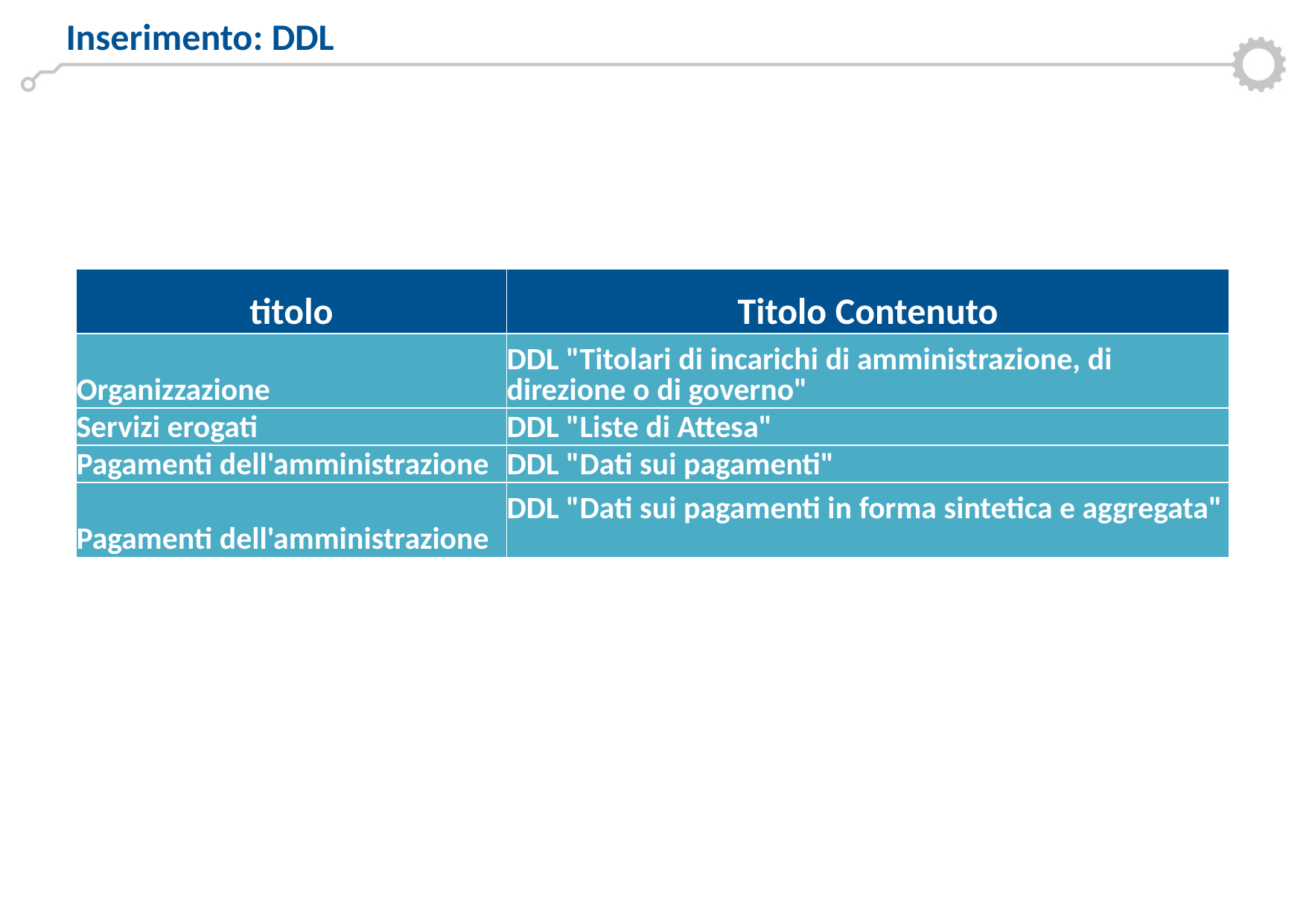

Inserimento: DDL
| titolo | Titolo Contenuto |
| --- | --- |
| Organizzazione | DDL "Titolari di incarichi di amministrazione, di direzione o di governo" |
| Servizi erogati | DDL "Liste di Attesa" |
| Pagamenti dell'amministrazione | DDL "Dati sui pagamenti" |
| Pagamenti dell'amministrazione | DDL "Dati sui pagamenti in forma sintetica e aggregata" |